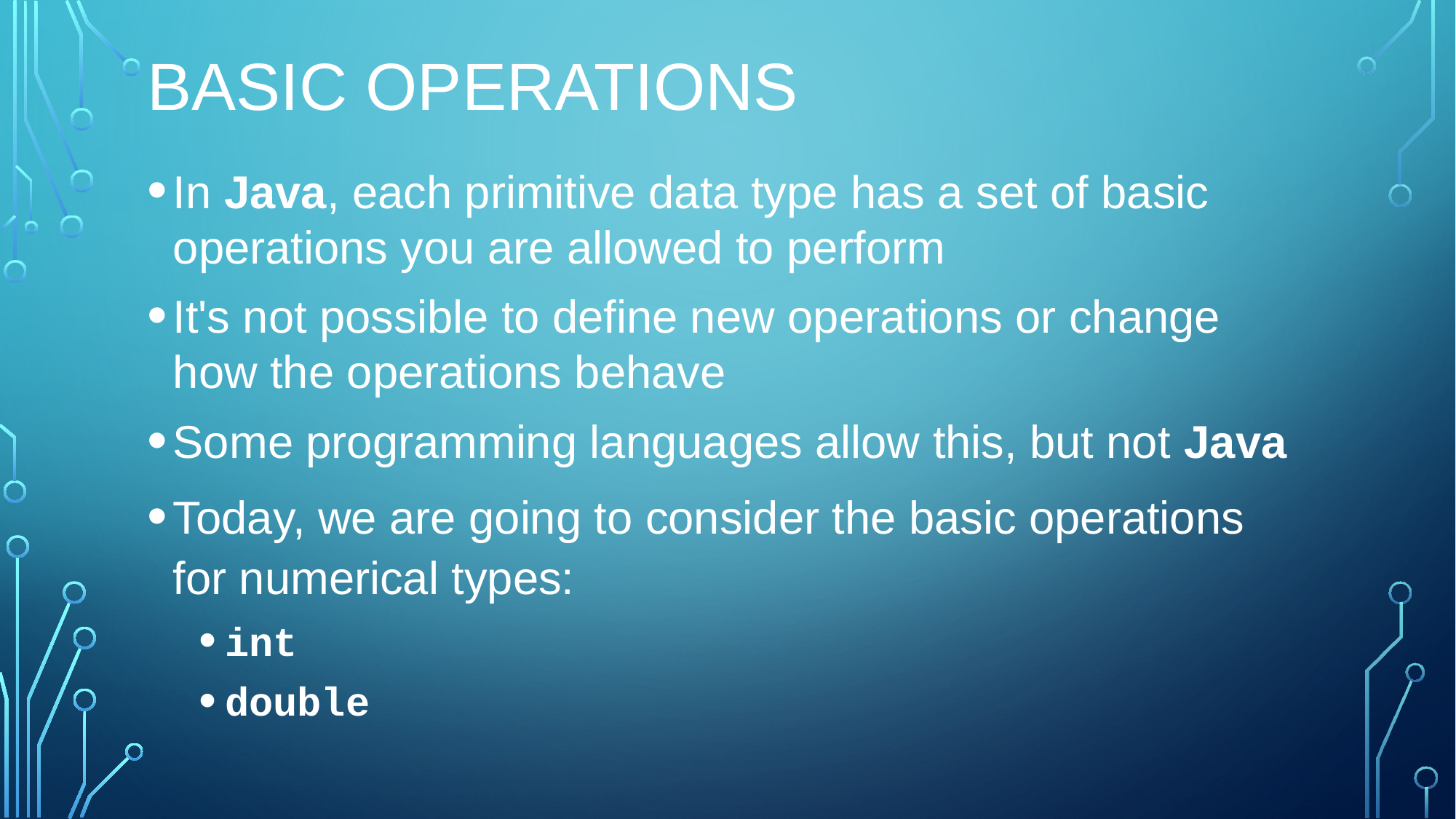

# Basic operations
In Java, each primitive data type has a set of basic operations you are allowed to perform
It's not possible to define new operations or change how the operations behave
Some programming languages allow this, but not Java
Today, we are going to consider the basic operations for numerical types:
int
double